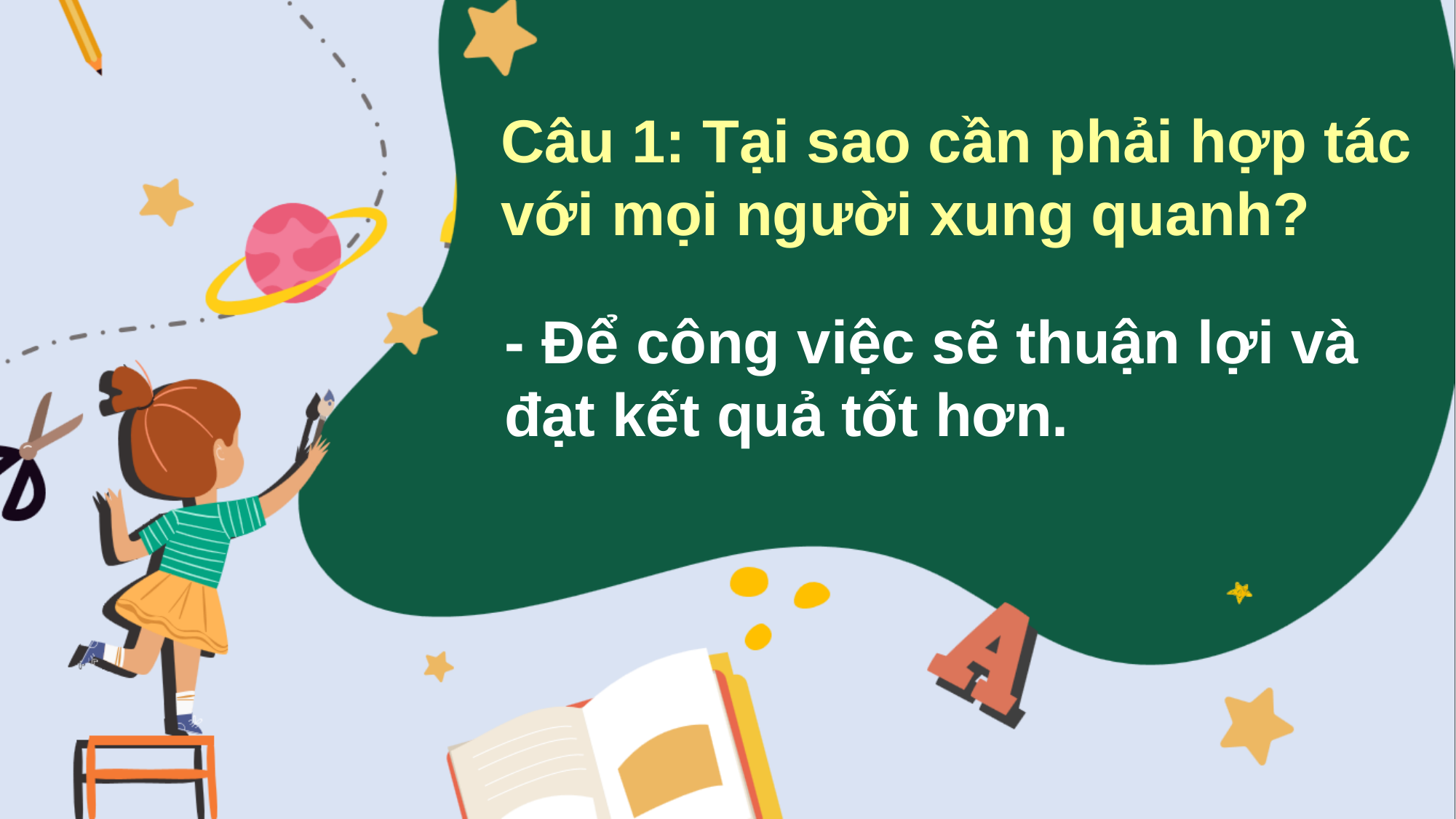

Câu 1: Tại sao cần phải hợp tác với mọi người xung quanh?
- Để công việc sẽ thuận lợi và đạt kết quả tốt hơn.